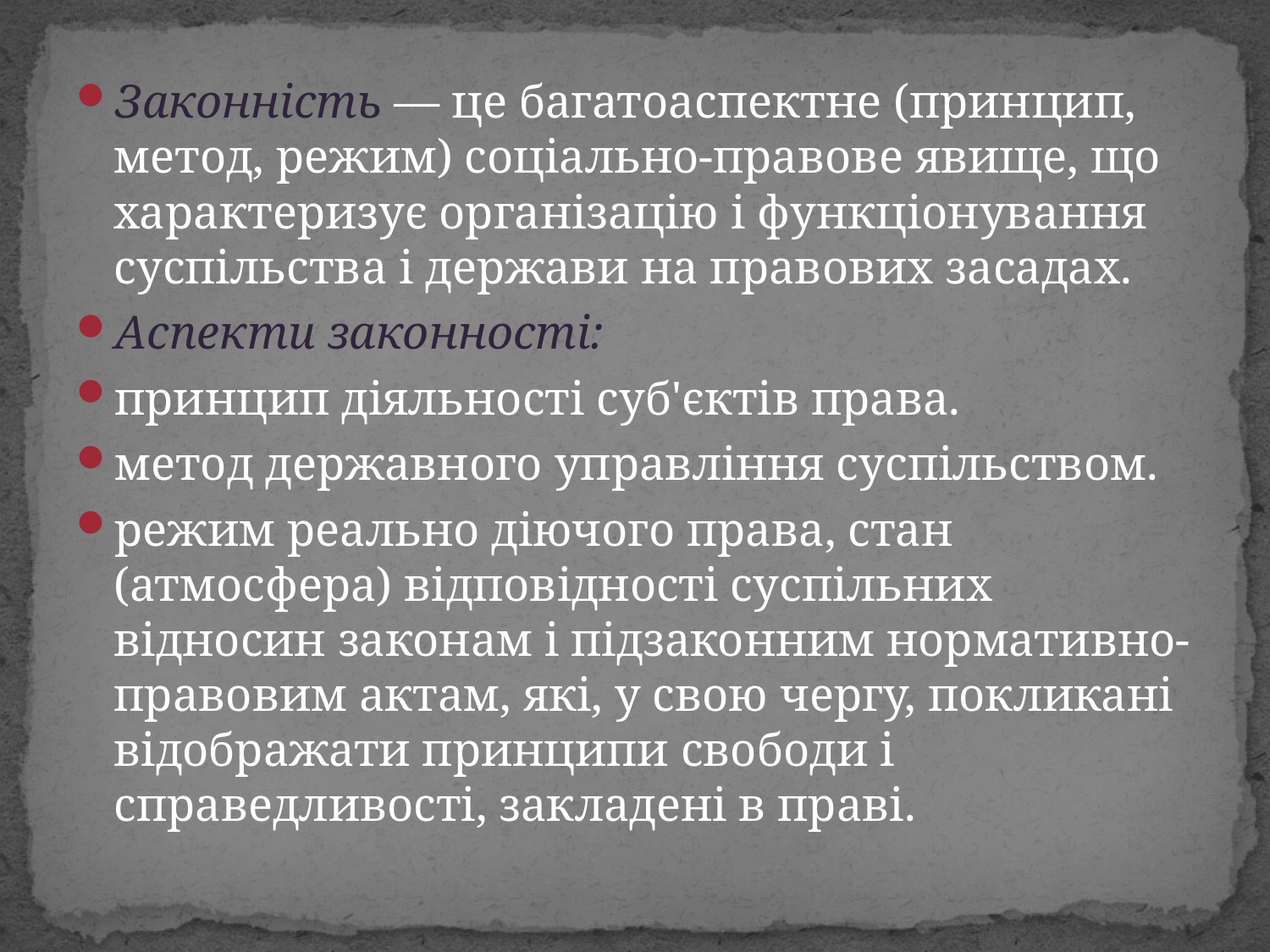

#
Законність — це багатоаспектне (принцип, метод, режим) соціально-правове явище, що характеризує організацію і функціонування суспільства і держави на правових засадах.
Аспекти законності:
принцип діяльності суб'єктів права.
метод державного управління суспільством.
режим реально діючого права, стан (атмосфера) відповідності суспільних відносин законам і підзаконним нормативно-правовим актам, які, у свою чергу, покликані відображати принципи свободи і справедливості, закладені в праві.